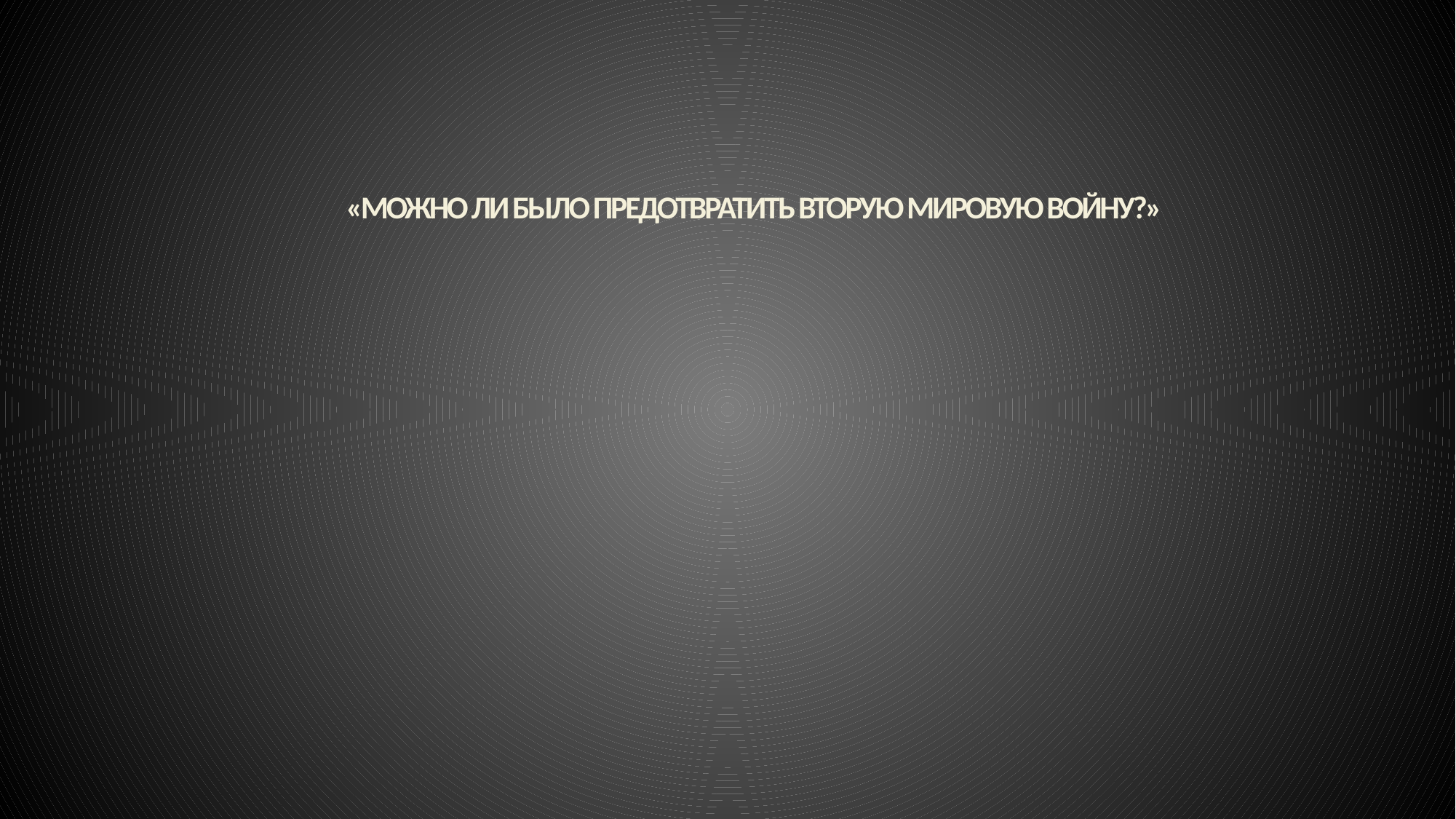

# «Можно ли было предотвратить вторую мировую войну?»